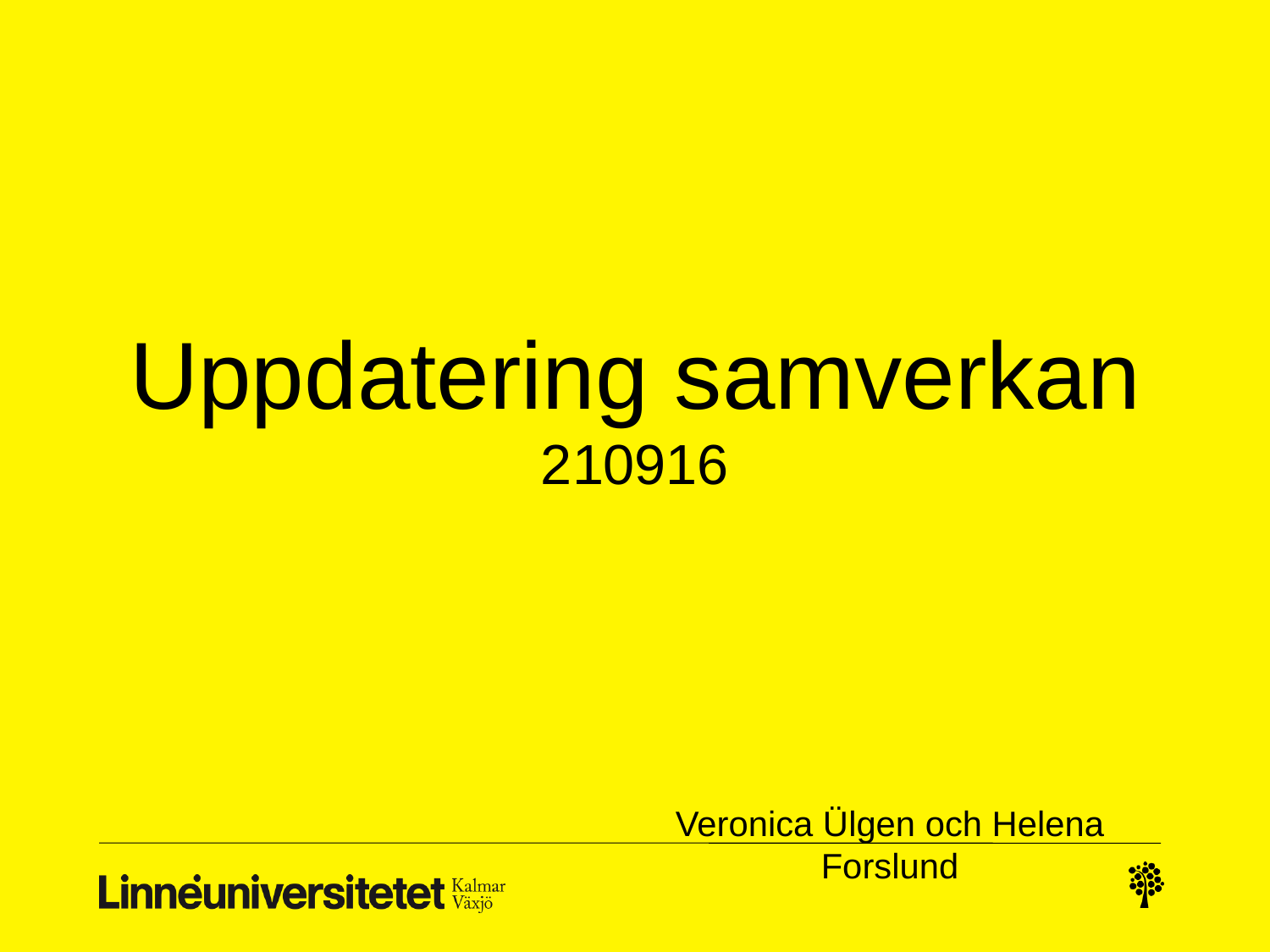

# Uppdatering samverkan 210916

Veronica Ülgen och Helena Forslund